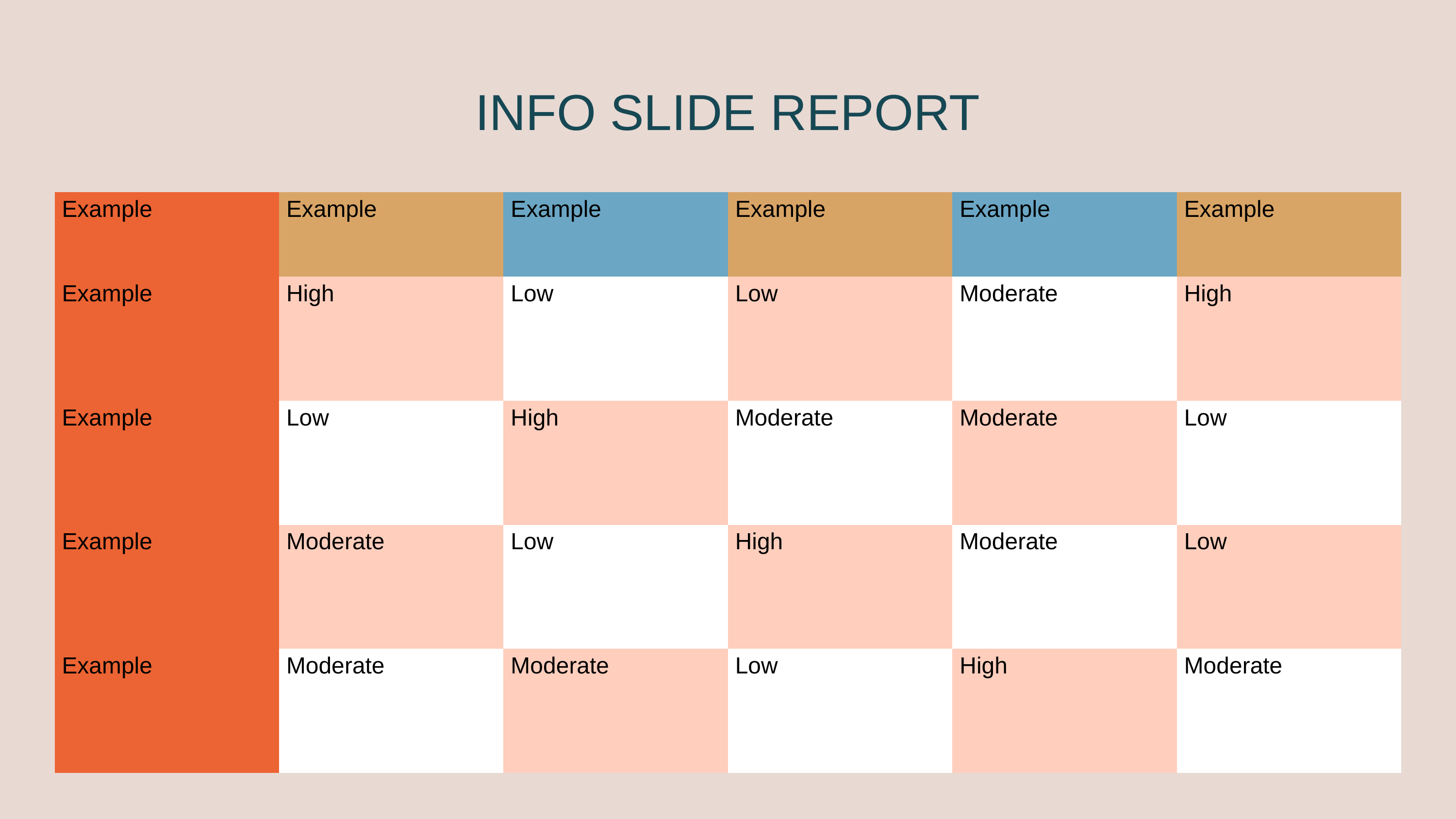

INFO SLIDE REPORT
| Example | Example | Example | Example | Example | Example |
| --- | --- | --- | --- | --- | --- |
| Example | High | Low | Low | Moderate | High |
| Example | Low | High | Moderate | Moderate | Low |
| Example | Moderate | Low | High | Moderate | Low |
| Example | Moderate | Moderate | Low | High | Moderate |